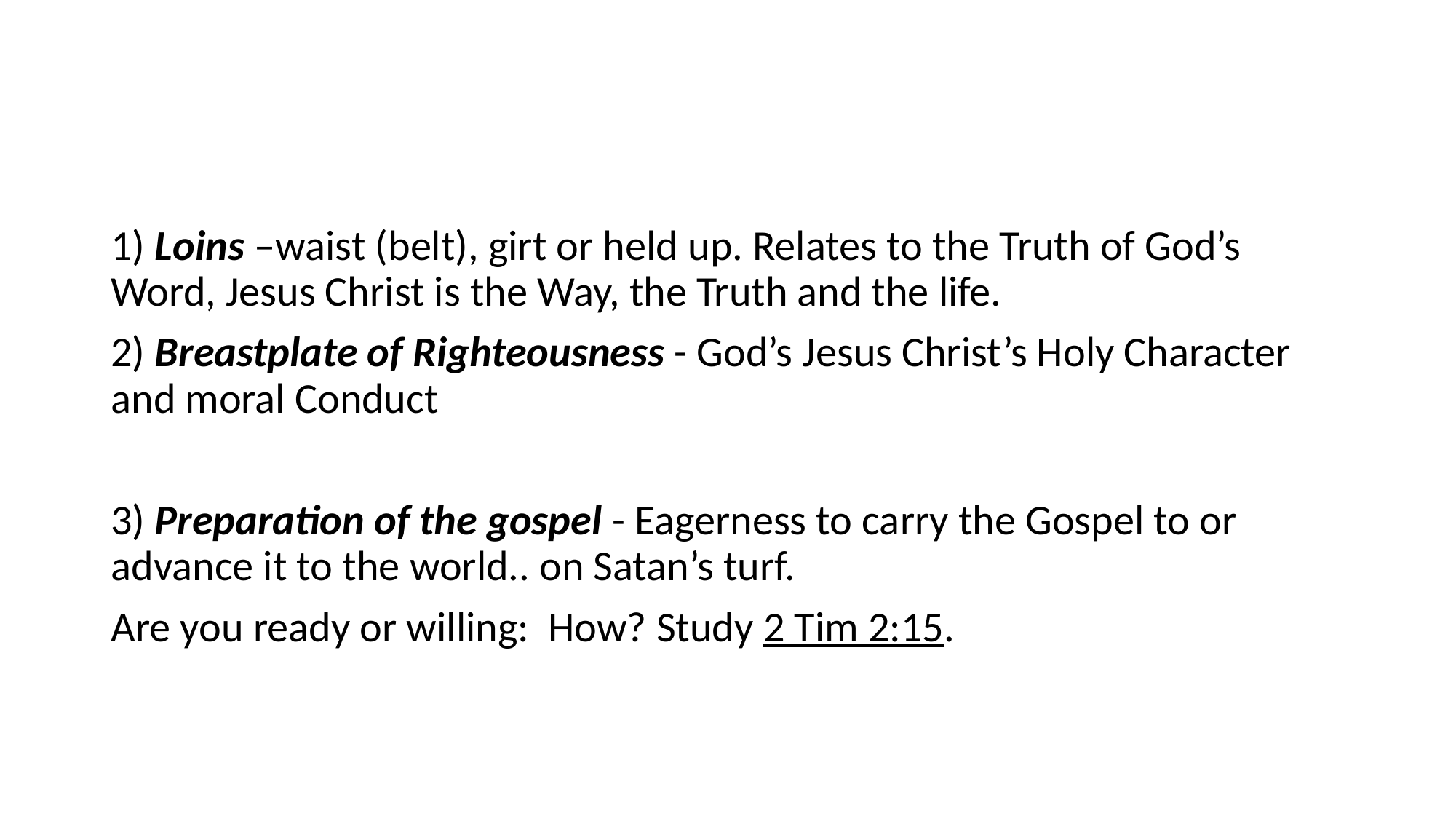

1) Loins –waist (belt), girt or held up. Relates to the Truth of God’s Word, Jesus Christ is the Way, the Truth and the life.
2) Breastplate of Righteousness - God’s Jesus Christ’s Holy Character and moral Conduct

3) Preparation of the gospel - Eagerness to carry the Gospel to or advance it to the world.. on Satan’s turf.
Are you ready or willing:  How? Study 2 Tim 2:15.